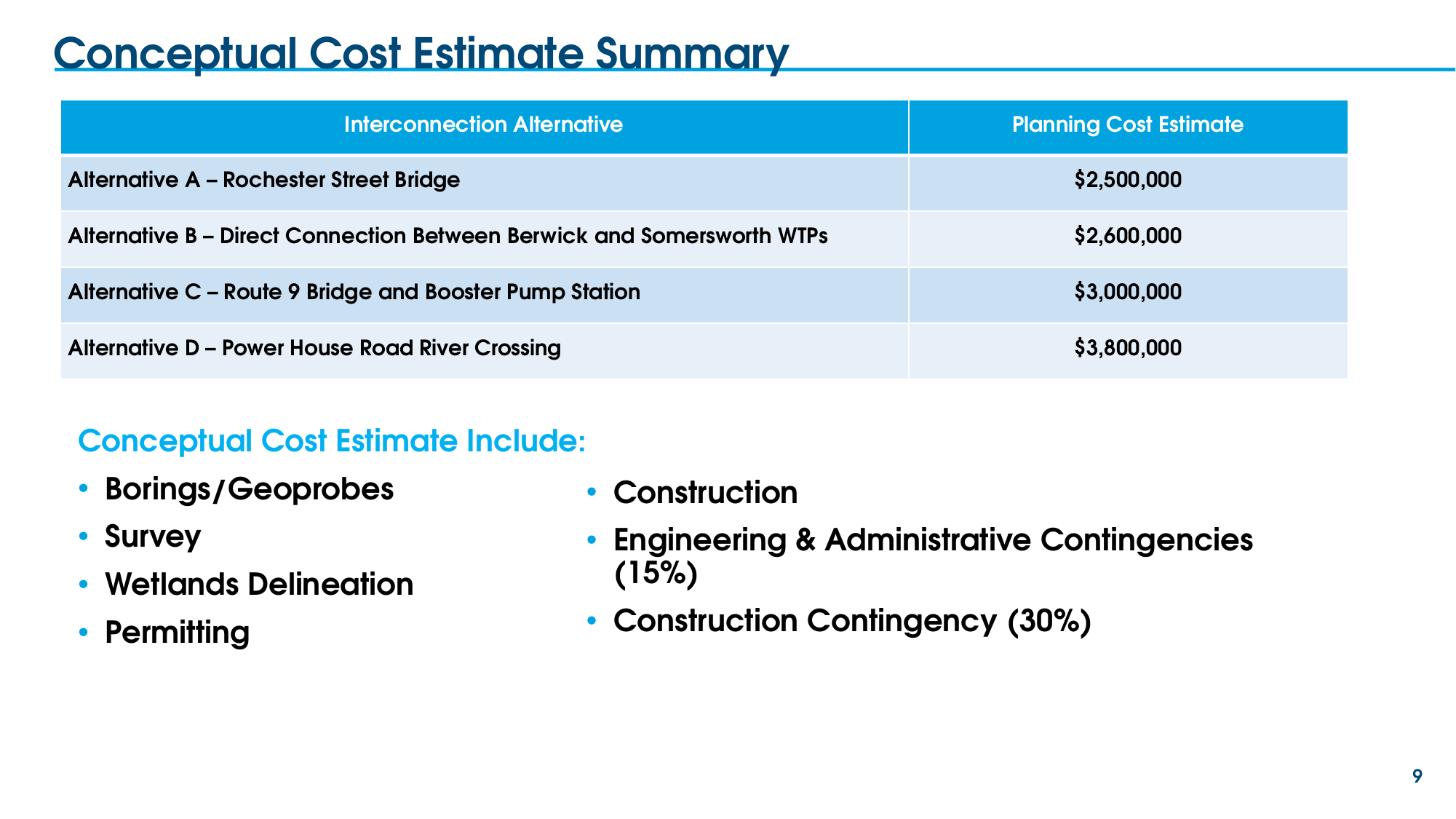

# Conceptual Cost Estimate Summary
| Interconnection Alternative | Planning Cost Estimate |
| --- | --- |
| Alternative A – Rochester Street Bridge | $2,500,000 |
| Alternative B – Direct Connection Between Berwick and Somersworth WTPs | $2,600,000 |
| Alternative C – Route 9 Bridge and Booster Pump Station | $3,000,000 |
| Alternative D – Power House Road River Crossing | $3,800,000 |
Conceptual Cost Estimate Include:
Borings/Geoprobes
Survey
Wetlands Delineation
Permitting

Construction
Engineering & Administrative Contingencies (15%)
Construction Contingency (30%)

9